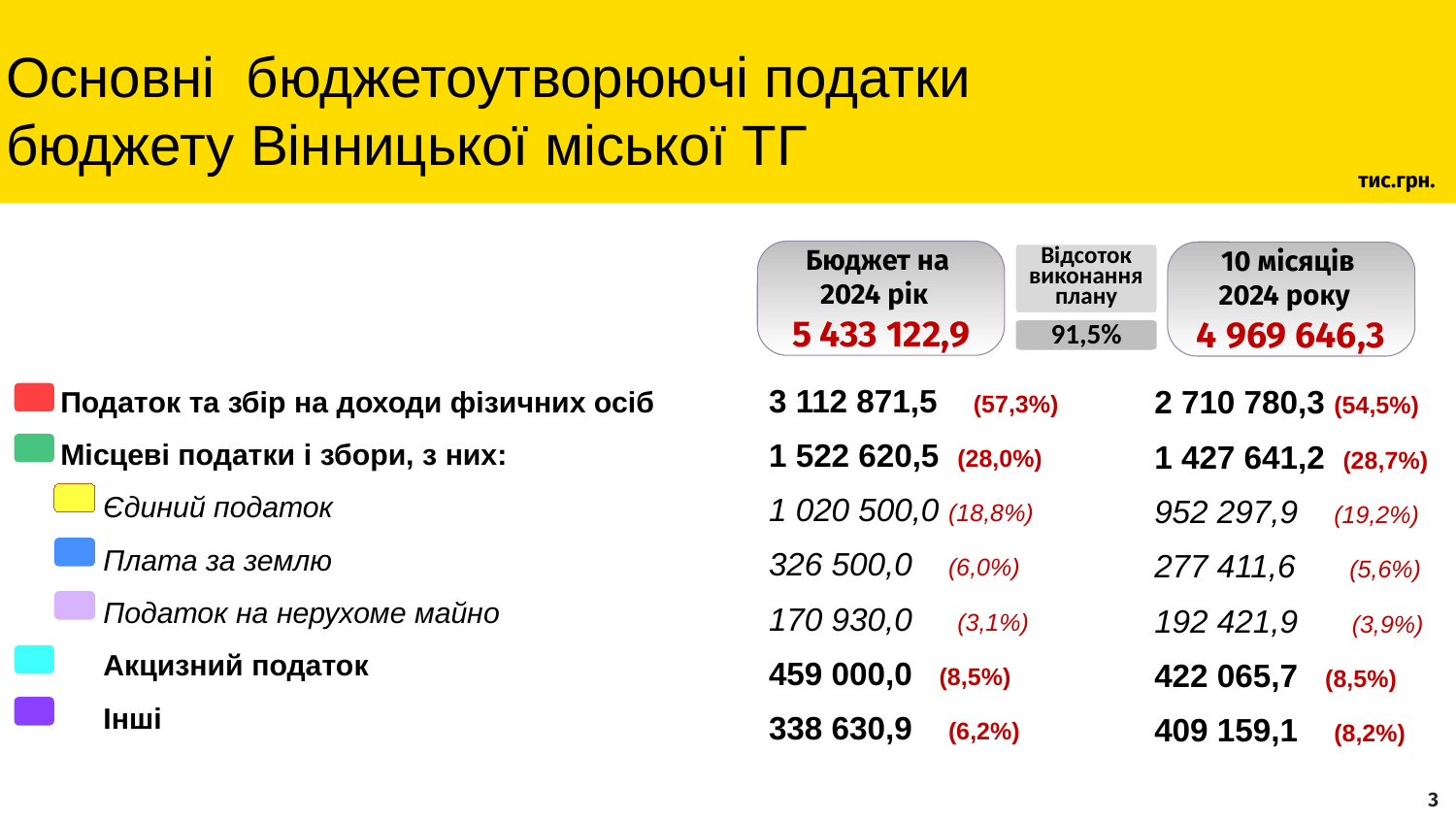

Основні  бюджетоутворюючі податки
бюджету Вінницької міської ТГ
тис.грн.
Бюджет на
2024 рік
5 433 122,9
10 місяців
2024 року
4 969 646,3
Відсоток виконання
плану
91,5%
3 112 871,5    (57,3%)
1 522 620,5  (28,0%)
1 020 500,0 (18,8%)
326 500,0    (6,0%)
170 930,0     (3,1%)
459 000,0   (8,5%)
338 630,9    (6,2%)
Податок та збір на доходи фізичних осіб
Місцеві податки і збори, з них:
Єдиний податок
Плата за землю
Податок на нерухоме майно
Акцизний податок
Інші
2 710 780,3 (54,5%)
1 427 641,2  (28,7%)
952 297,9    (19,2%)
277 411,6      (5,6%)
192 421,9      (3,9%)
422 065,7   (8,5%)
409 159,1    (8,2%)

3